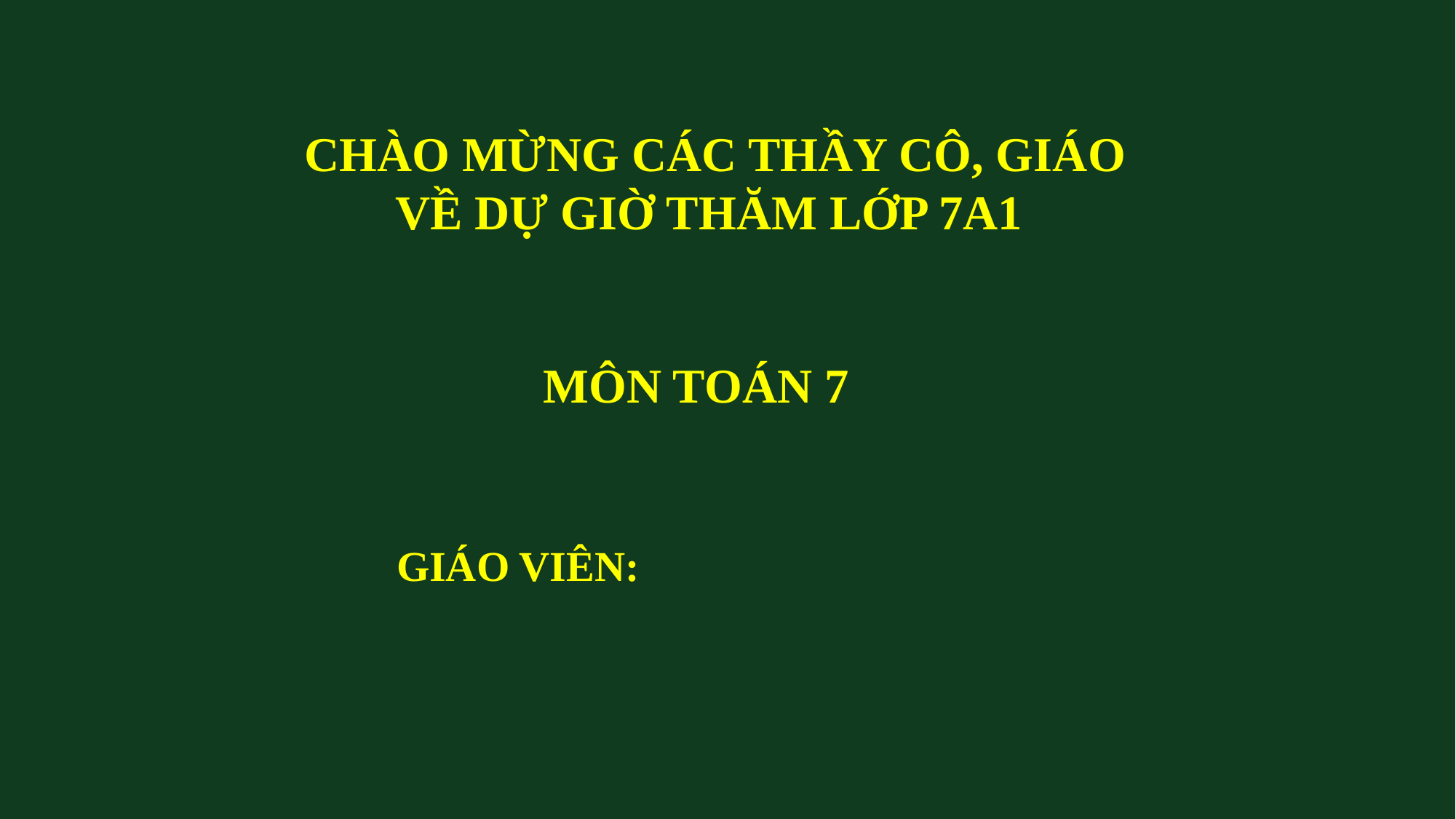

CHÀO MỪNG CÁC THẦY CÔ, GIÁO VỀ DỰ GIỜ THĂM LỚP 7A1
MÔN TOÁN 7
GIÁO VIÊN: